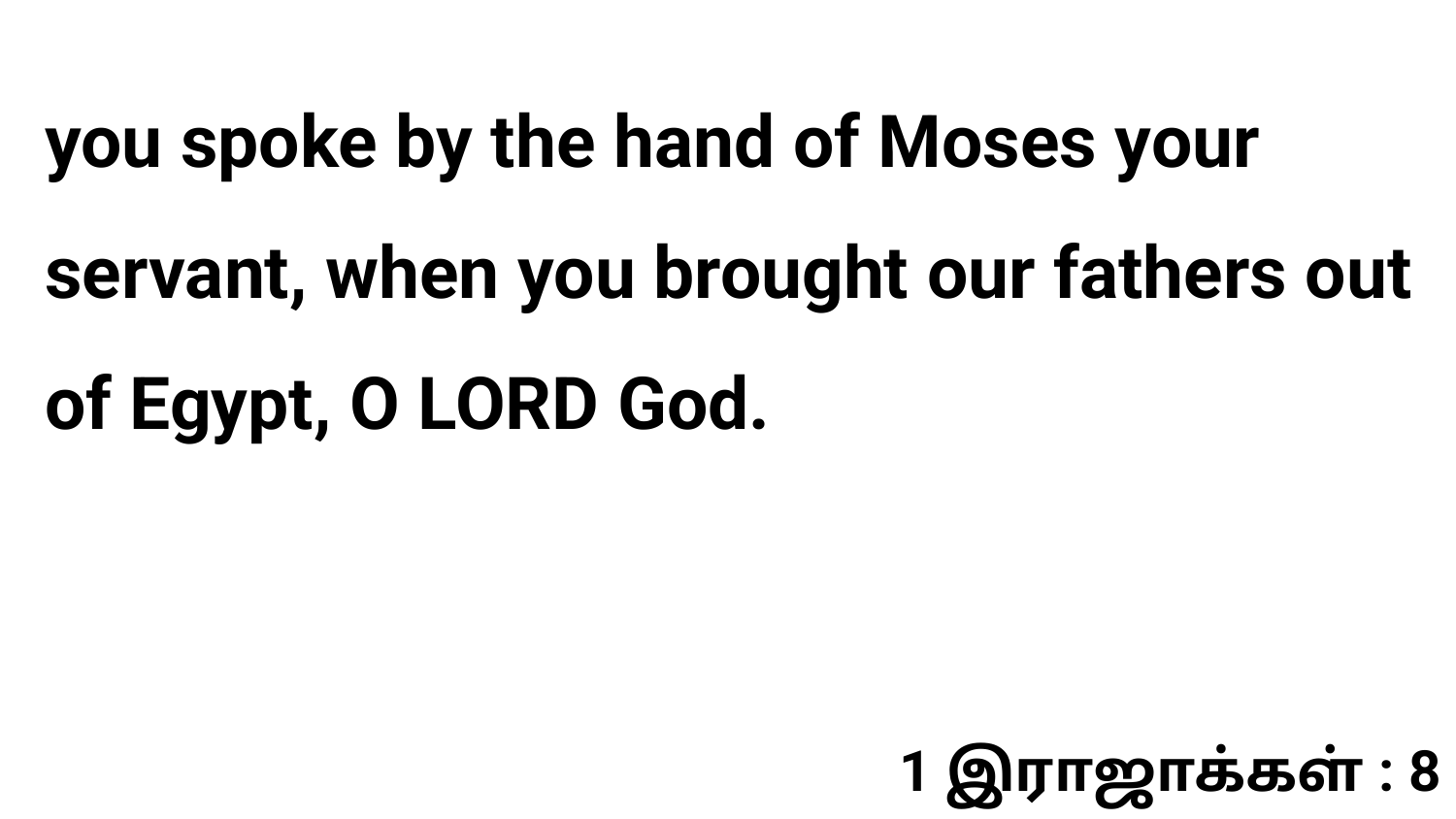

you spoke by the hand of Moses your servant, when you brought our fathers out of Egypt, O LORD God.
1 இராஜாக்கள் : 8